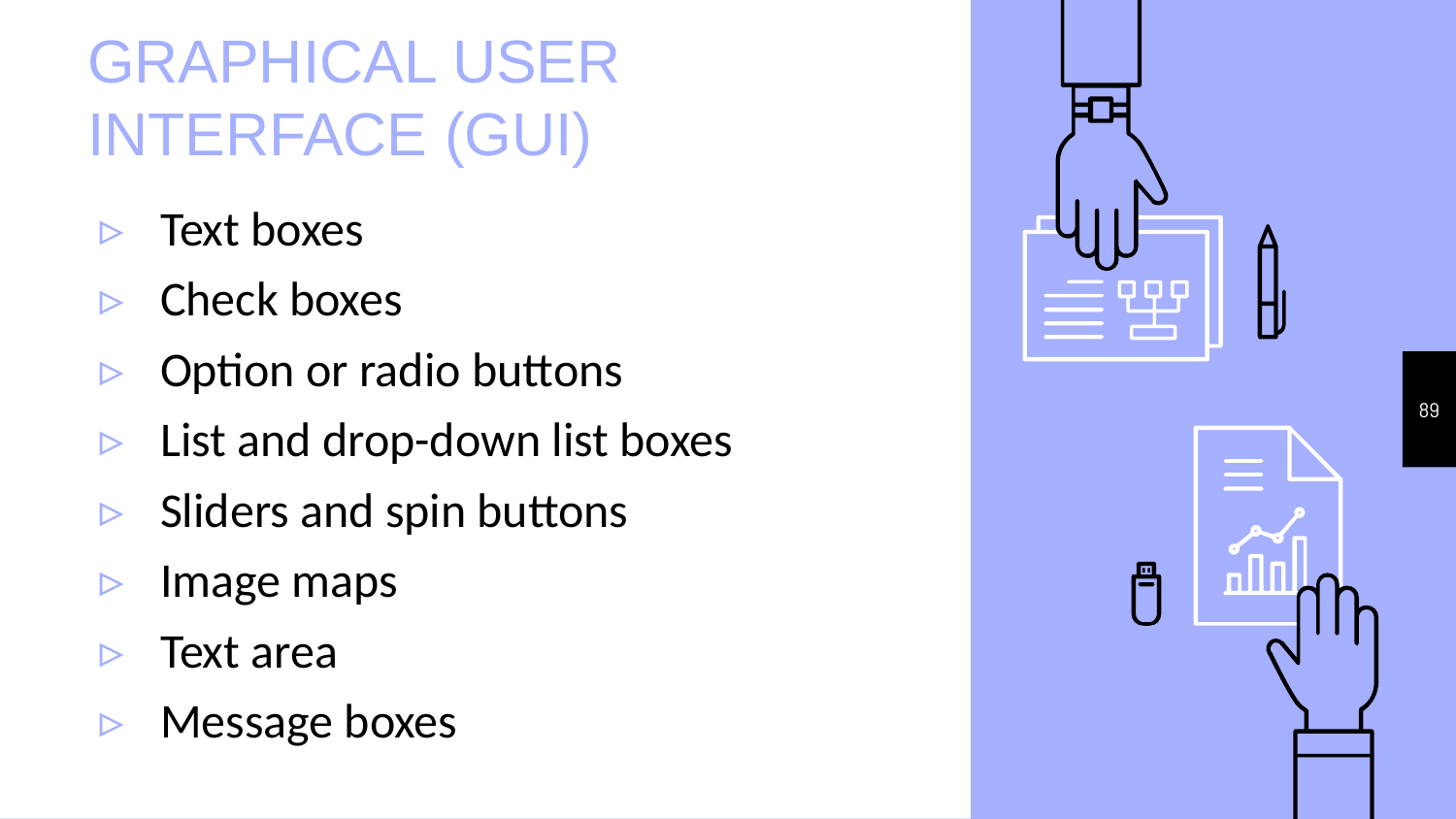

# GRAPHICAL USER INTERFACE (GUI)
Text boxes
Check boxes
Option or radio buttons
List and drop-down list boxes
Sliders and spin buttons
Image maps
Text area
Message boxes

89